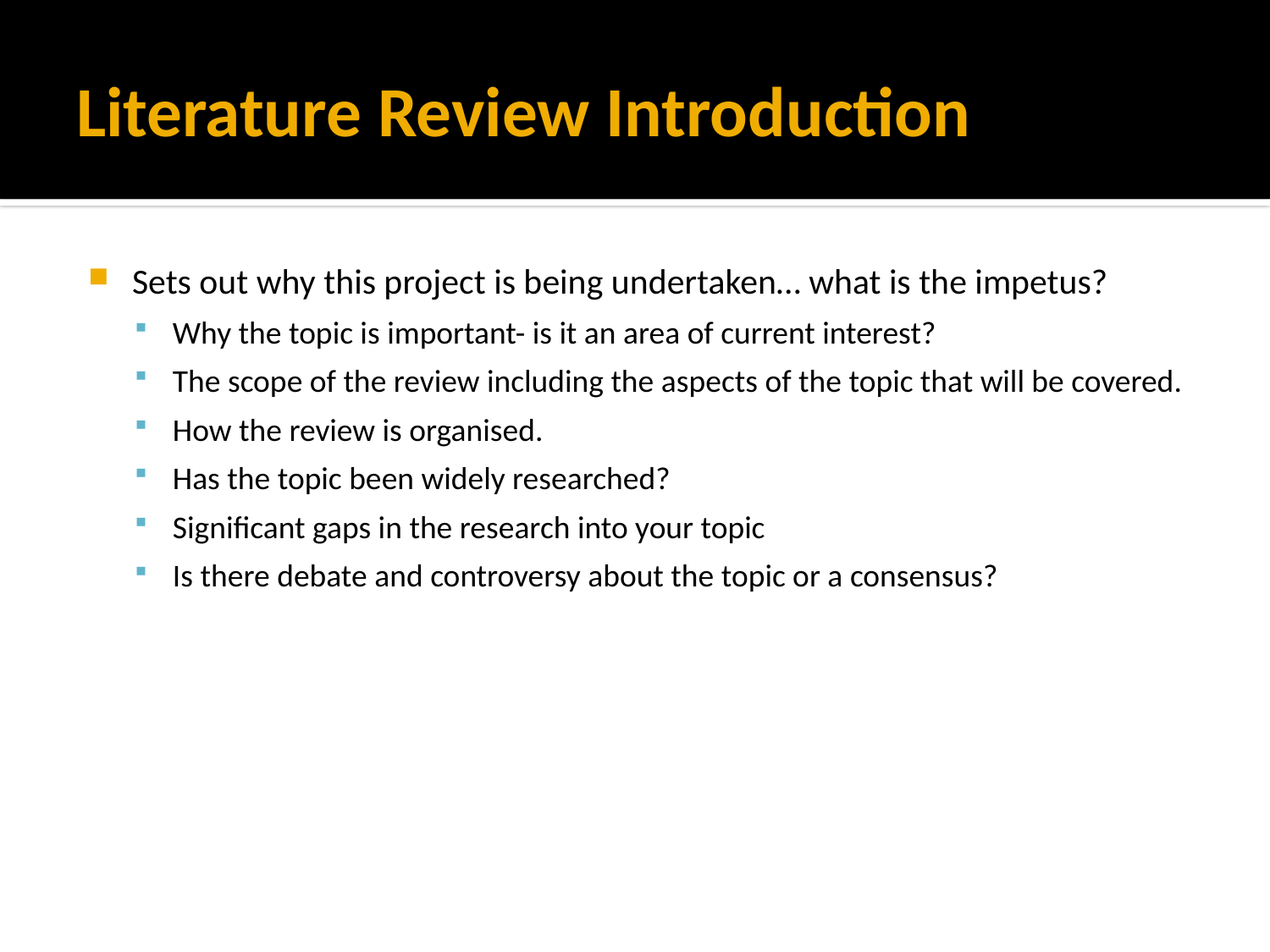

# Literature Review Introduction
Sets out why this project is being undertaken… what is the impetus?
Why the topic is important- is it an area of current interest?
The scope of the review including the aspects of the topic that will be covered.
How the review is organised.
Has the topic been widely researched?
Significant gaps in the research into your topic
Is there debate and controversy about the topic or a consensus?